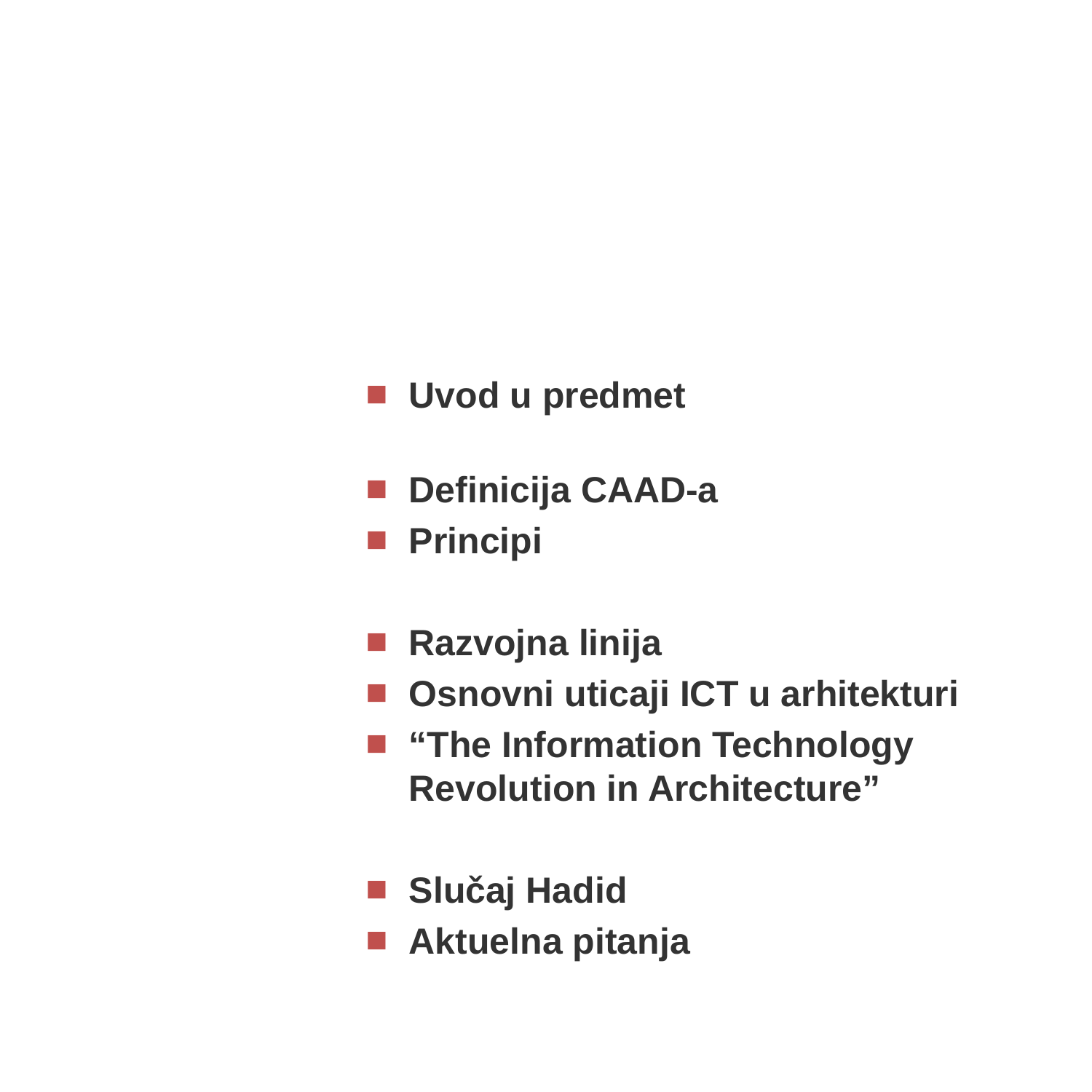

Uvod u predmet
Definicija CAAD-a
Principi

Razvojna linija
Osnovni uticaji ICT u arhitekturi
“The Information Technology Revolution in Architecture”

Slučaj Hadid
Aktuelna pitanja